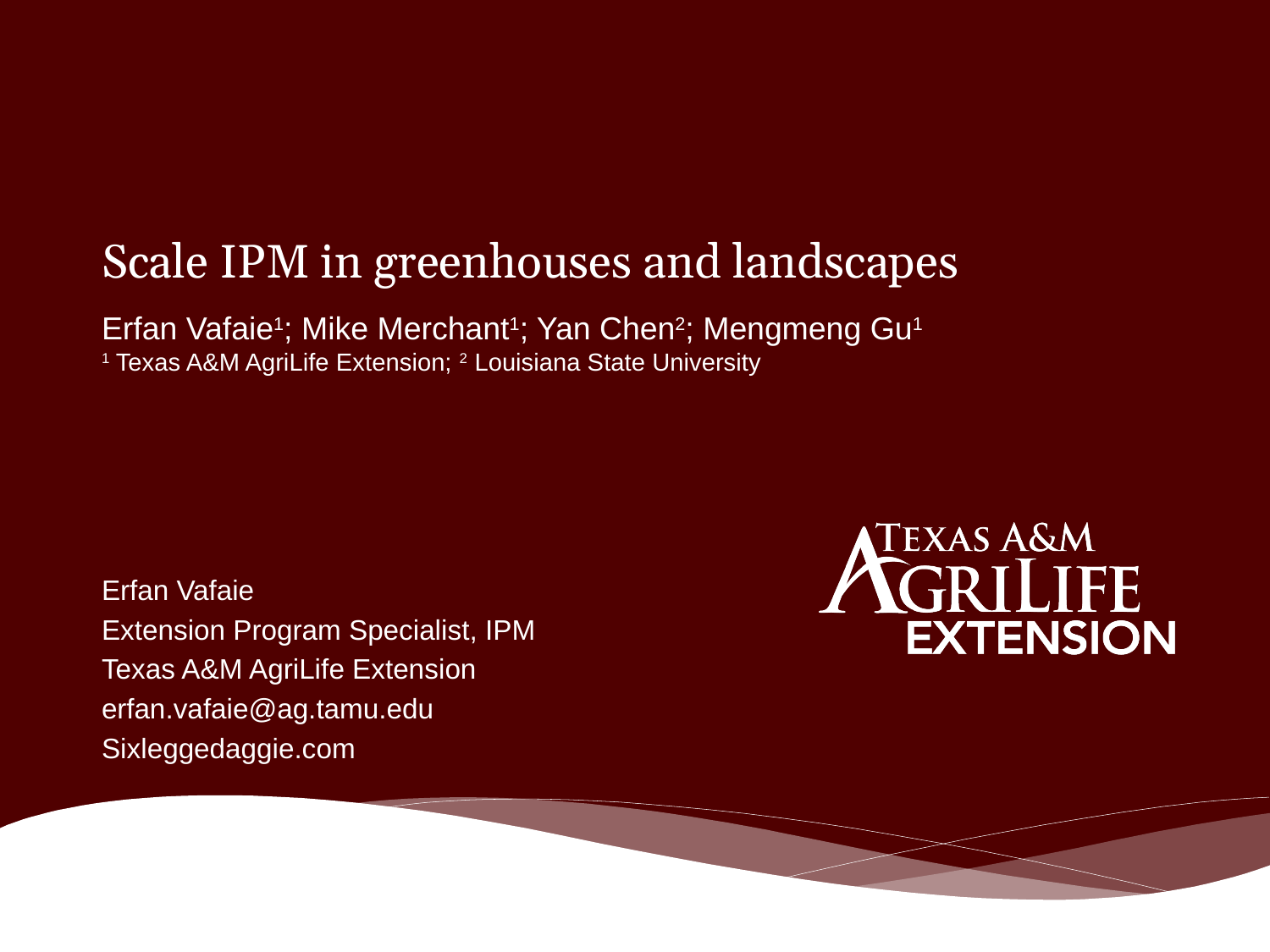

Scale IPM in greenhouses and landscapes
Erfan Vafaie1; Mike Merchant1; Yan Chen2; Mengmeng Gu1
1 Texas A&M AgriLife Extension; 2 Louisiana State University
Erfan Vafaie
Extension Program Specialist, IPM
Texas A&M AgriLife Extension
erfan.vafaie@ag.tamu.edu
Sixleggedaggie.com